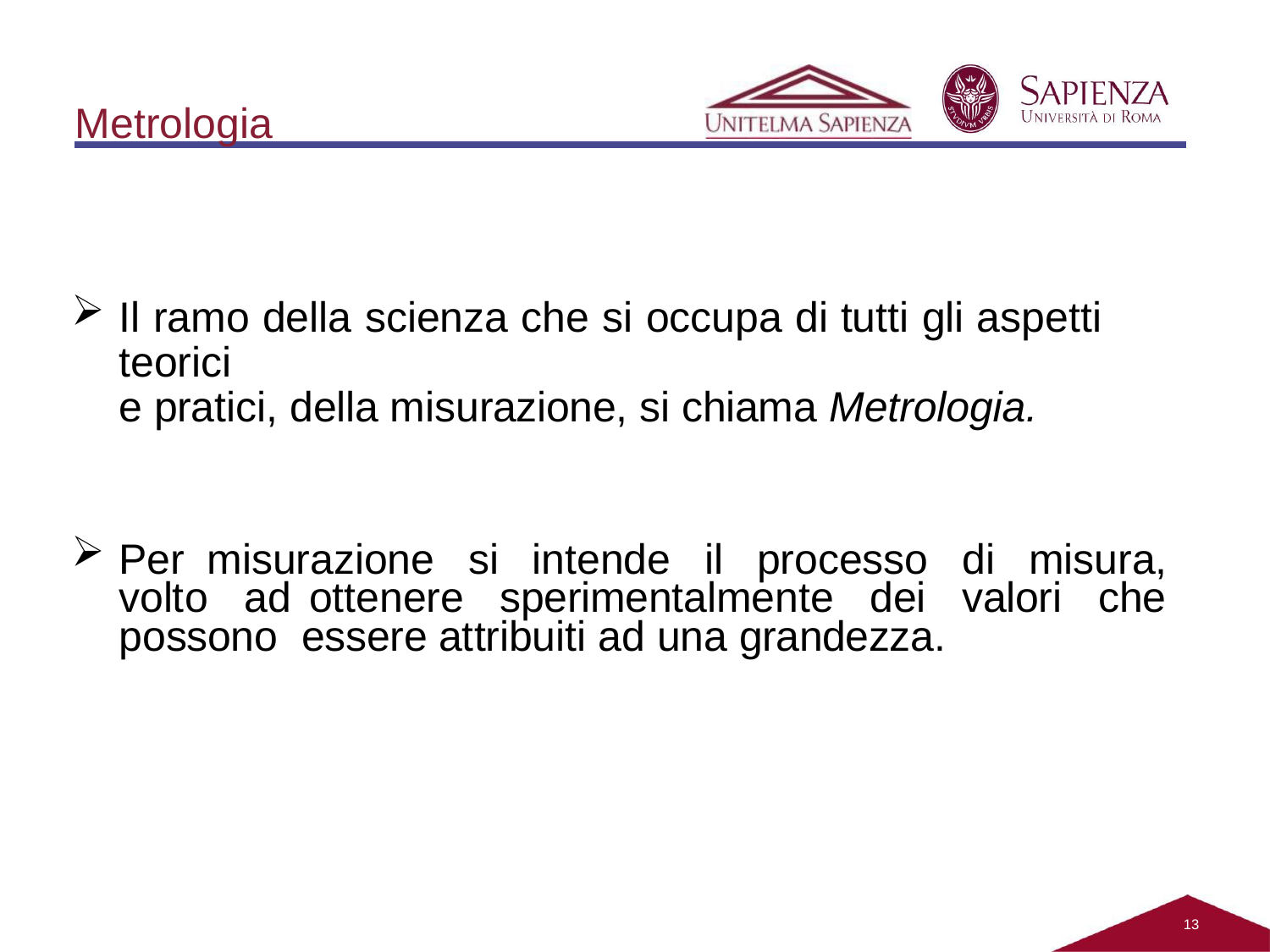

# Metrologia
Il ramo della scienza che si occupa di tutti gli aspetti teorici
e pratici, della misurazione, si chiama Metrologia.

Per misurazione  si  intende  il  processo  di  misura,  volto  ad ottenere  sperimentalmente  dei  valori  che  possono  essere attribuiti ad una grandezza.
13